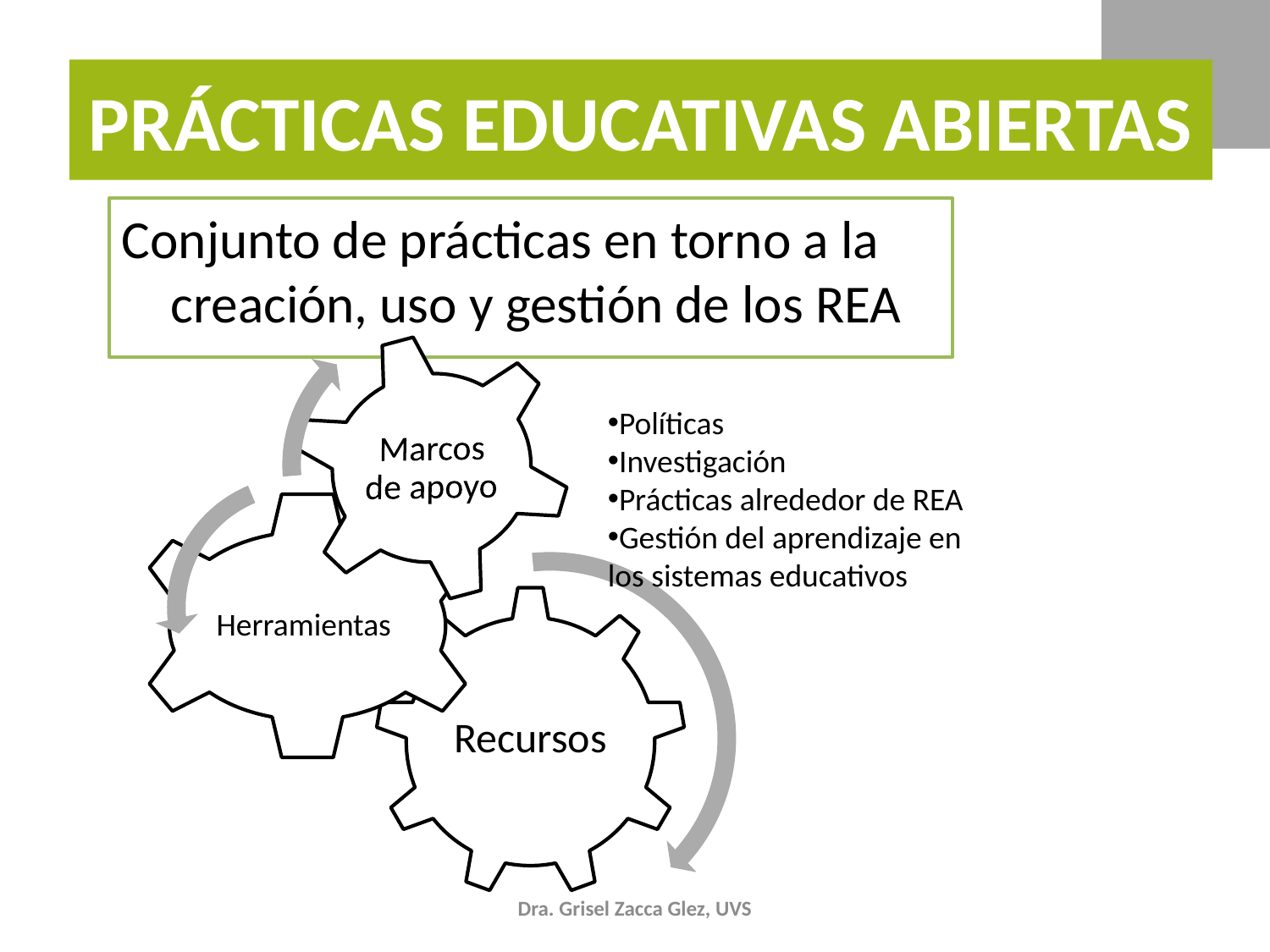

# Prácticas Educativas Abiertas
Conjunto de prácticas en torno a la creación, uso y gestión de los REA
Recursos
Herramientas
Marcos de apoyo
Políticas
Investigación
Prácticas alrededor de REA
Gestión del aprendizaje en los sistemas educativos

Dra. Grisel Zacca Glez, UVS